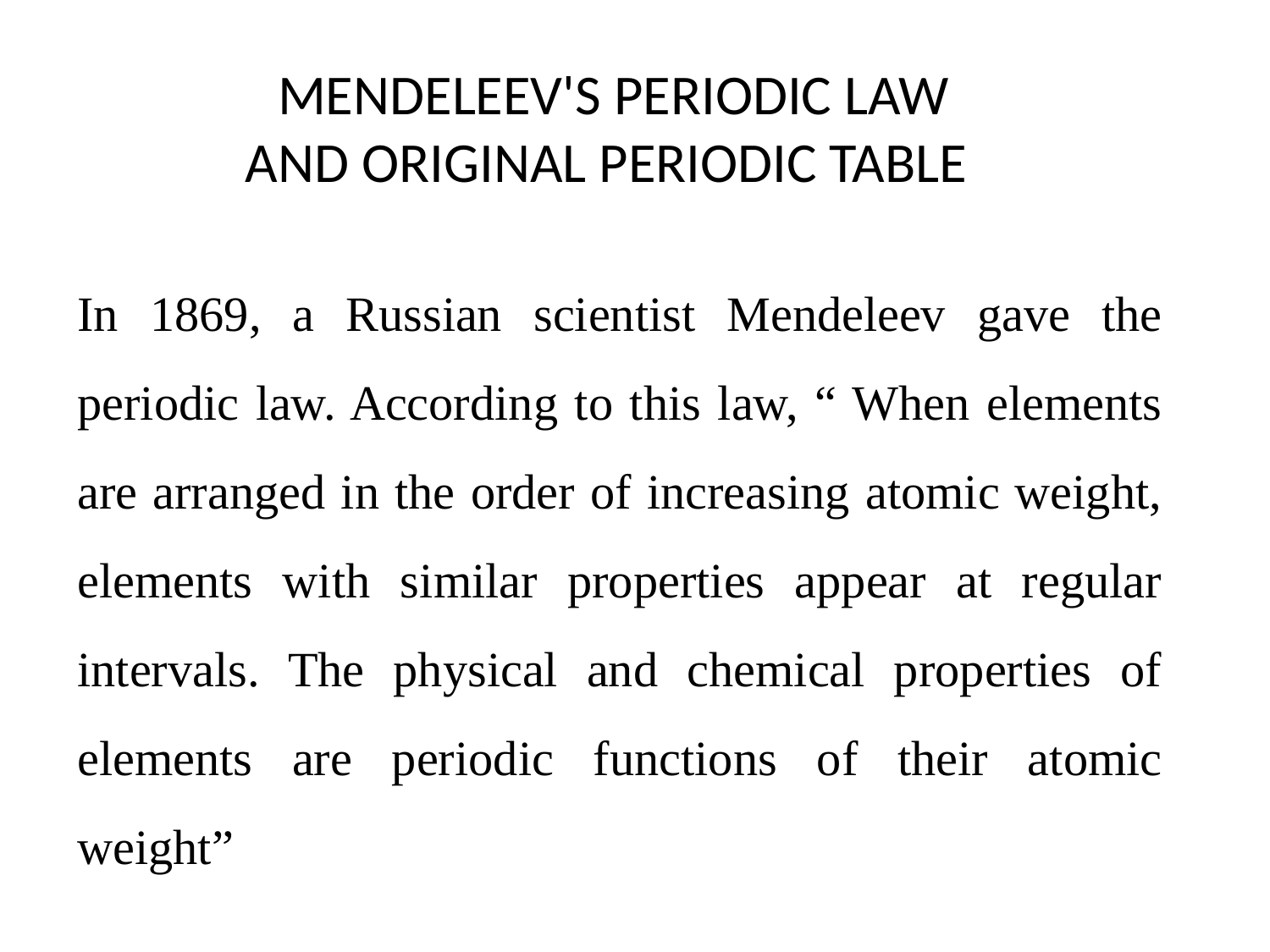

# MENDELEEV'S PERIODIC LAW AND ORIGINAL PERIODIC TABLE
In 1869, a Russian scientist Mendeleev gave the periodic law. According to this law, “ When elements are arranged in the order of increasing atomic weight, elements with similar properties appear at regular intervals. The physical and chemical properties of elements are periodic functions of their atomic weight”